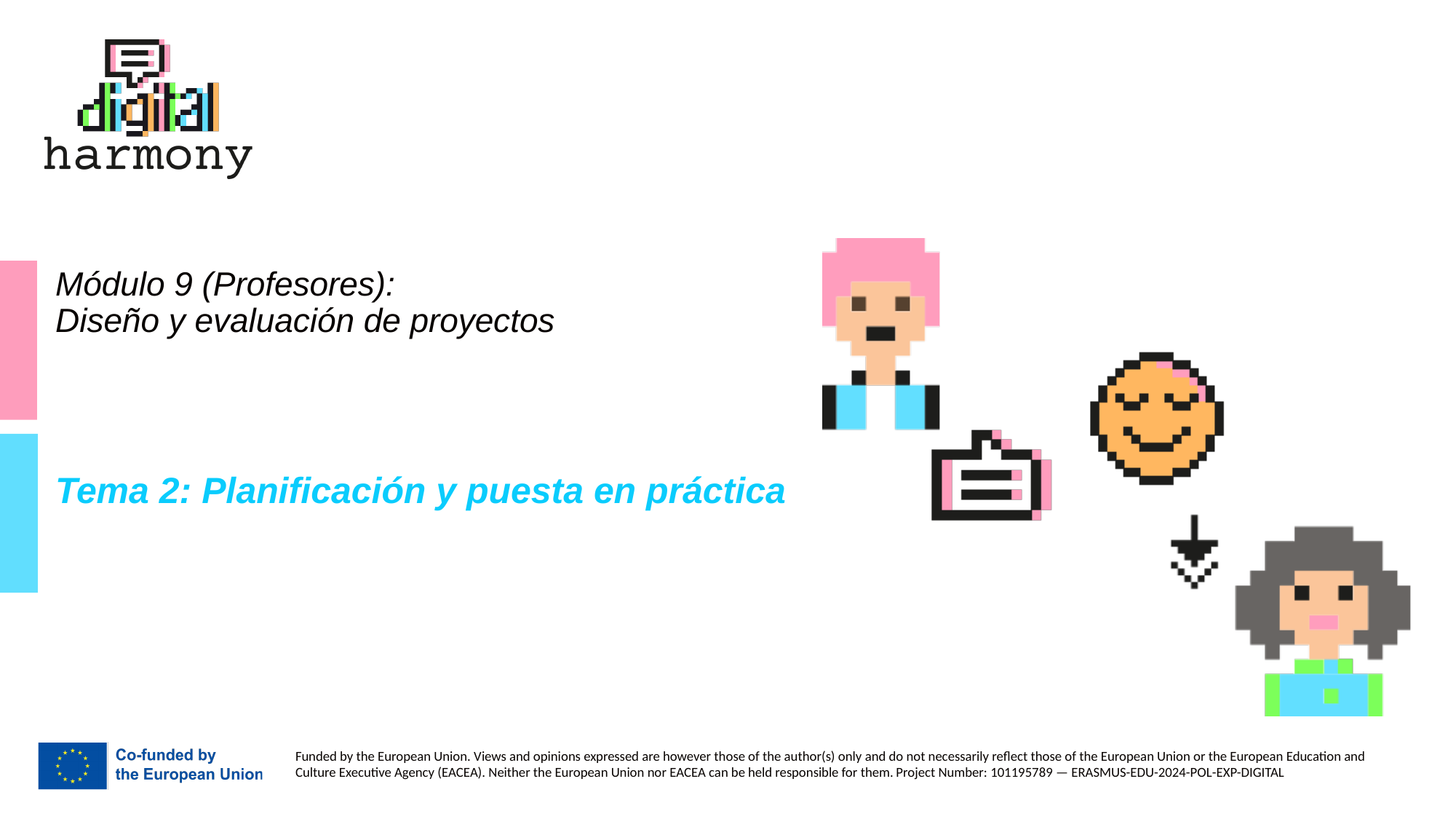

# Módulo 9 (Profesores): Diseño y evaluación de proyectos
Tema 2: Planificación y puesta en práctica